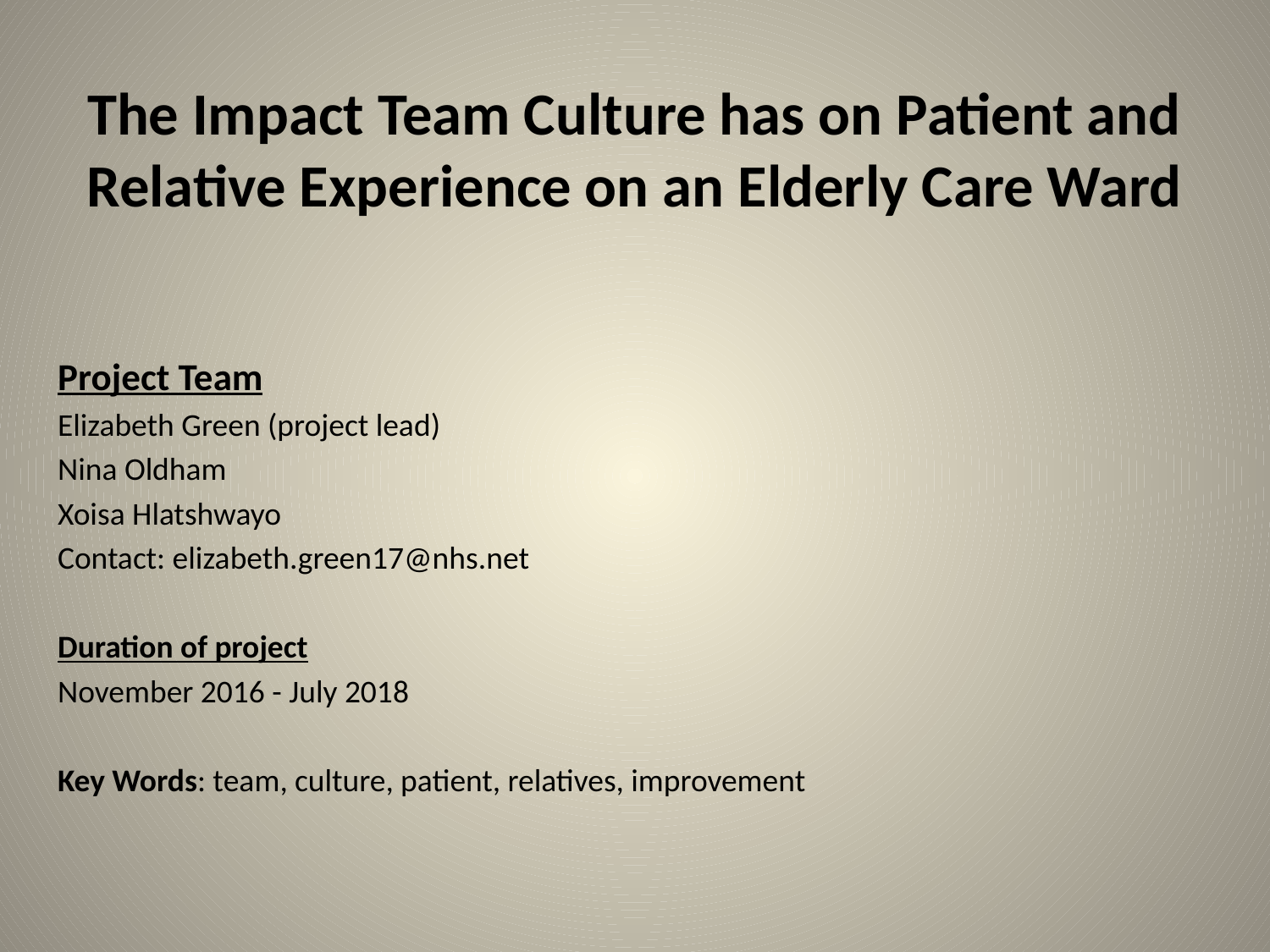

# The Impact Team Culture has on Patient and Relative Experience on an Elderly Care Ward
Project Team
Elizabeth Green (project lead)
Nina Oldham
Xoisa Hlatshwayo
Contact: elizabeth.green17@nhs.net

Duration of project
November 2016 - July 2018

Key Words: team, culture, patient, relatives, improvement